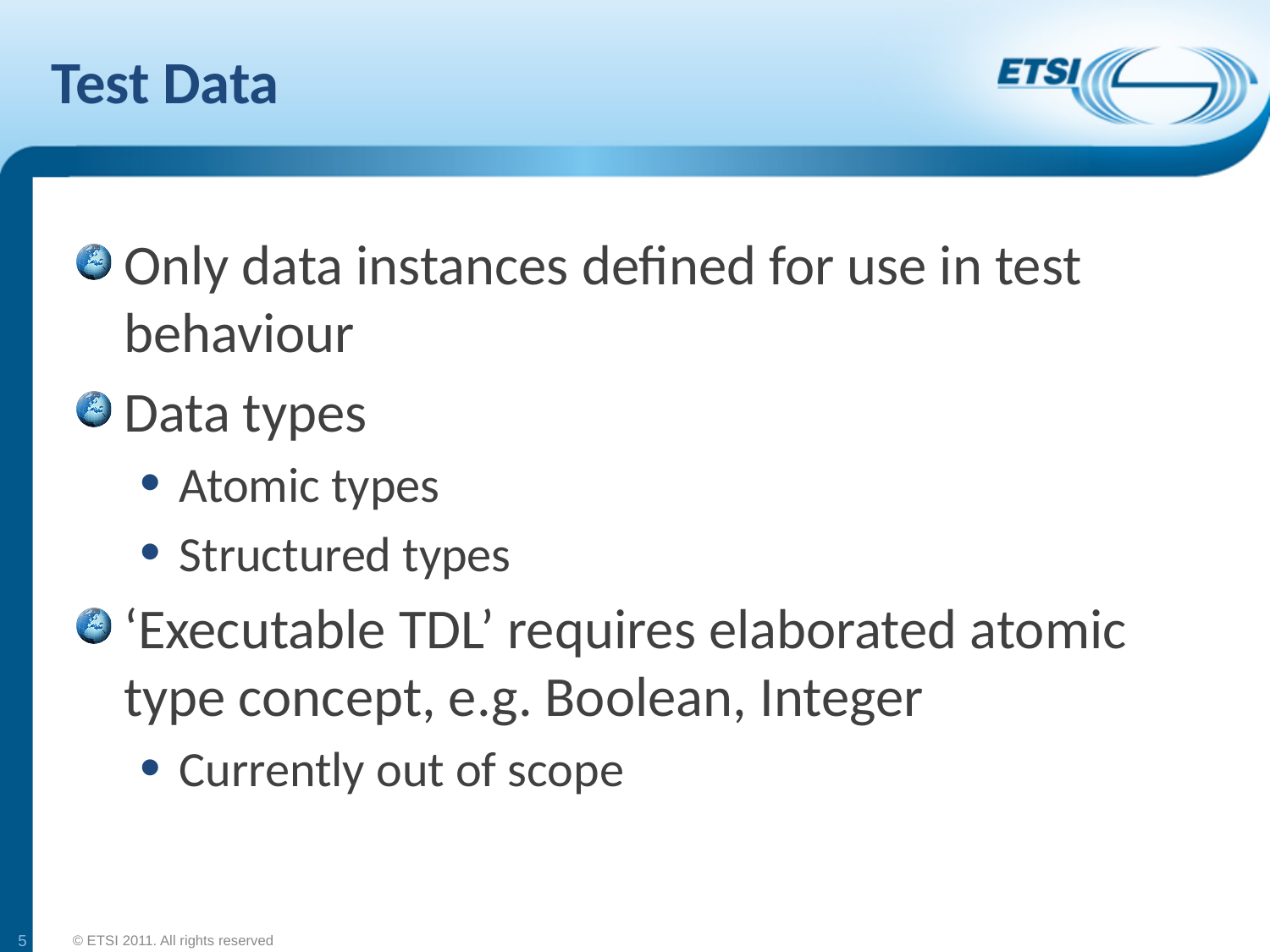

# Test Data
Only data instances defined for use in test behaviour
Data types
Atomic types
Structured types
‘Executable TDL’ requires elaborated atomic type concept, e.g. Boolean, Integer
Currently out of scope
5
© ETSI 2011. All rights reserved